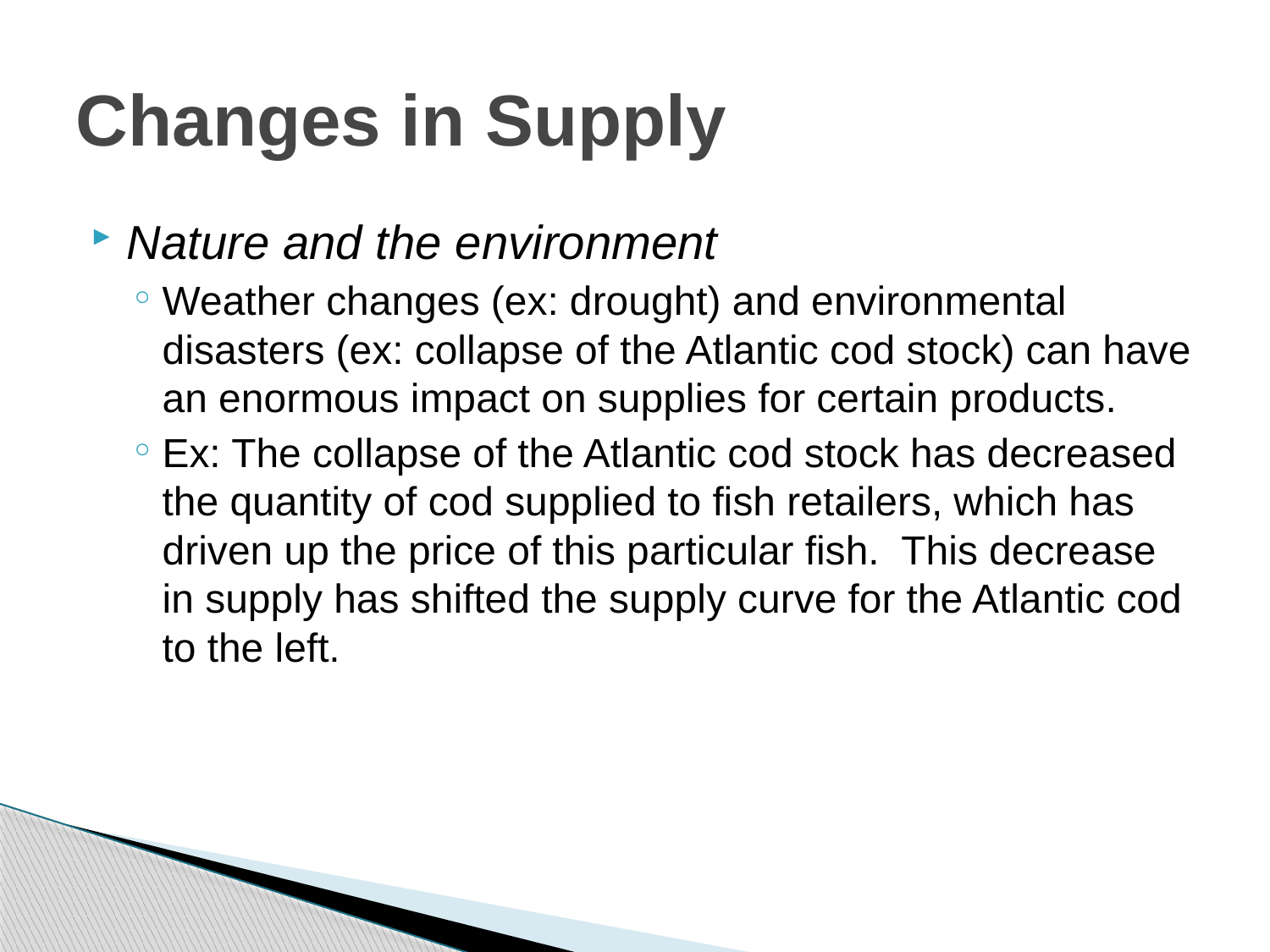

# Changes in Supply
Nature and the environment
Weather changes (ex: drought) and environmental disasters (ex: collapse of the Atlantic cod stock) can have an enormous impact on supplies for certain products.
Ex: The collapse of the Atlantic cod stock has decreased the quantity of cod supplied to fish retailers, which has driven up the price of this particular fish.  This decrease in supply has shifted the supply curve for the Atlantic cod to the left.